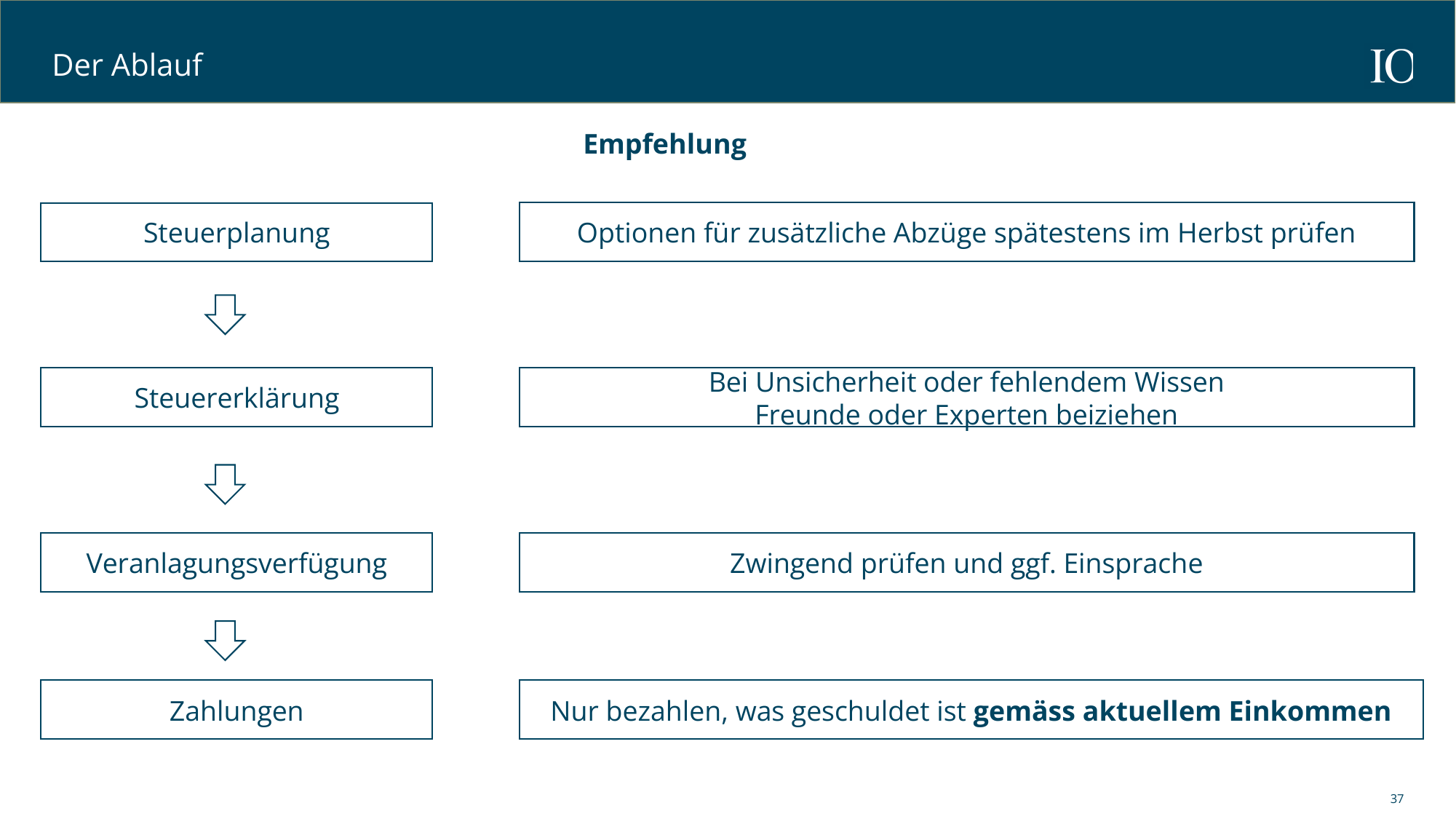

# Der Ablauf
Empfehlung
Optionen für zusätzliche Abzüge spätestens im Herbst prüfen
Steuerplanung

Steuererklärung
Bei Unsicherheit oder fehlendem Wissen
Freunde oder Experten beiziehen

Veranlagungsverfügung
Zwingend prüfen und ggf. Einsprache

Zahlungen
Nur bezahlen, was geschuldet ist gemäss aktuellem Einkommen
37